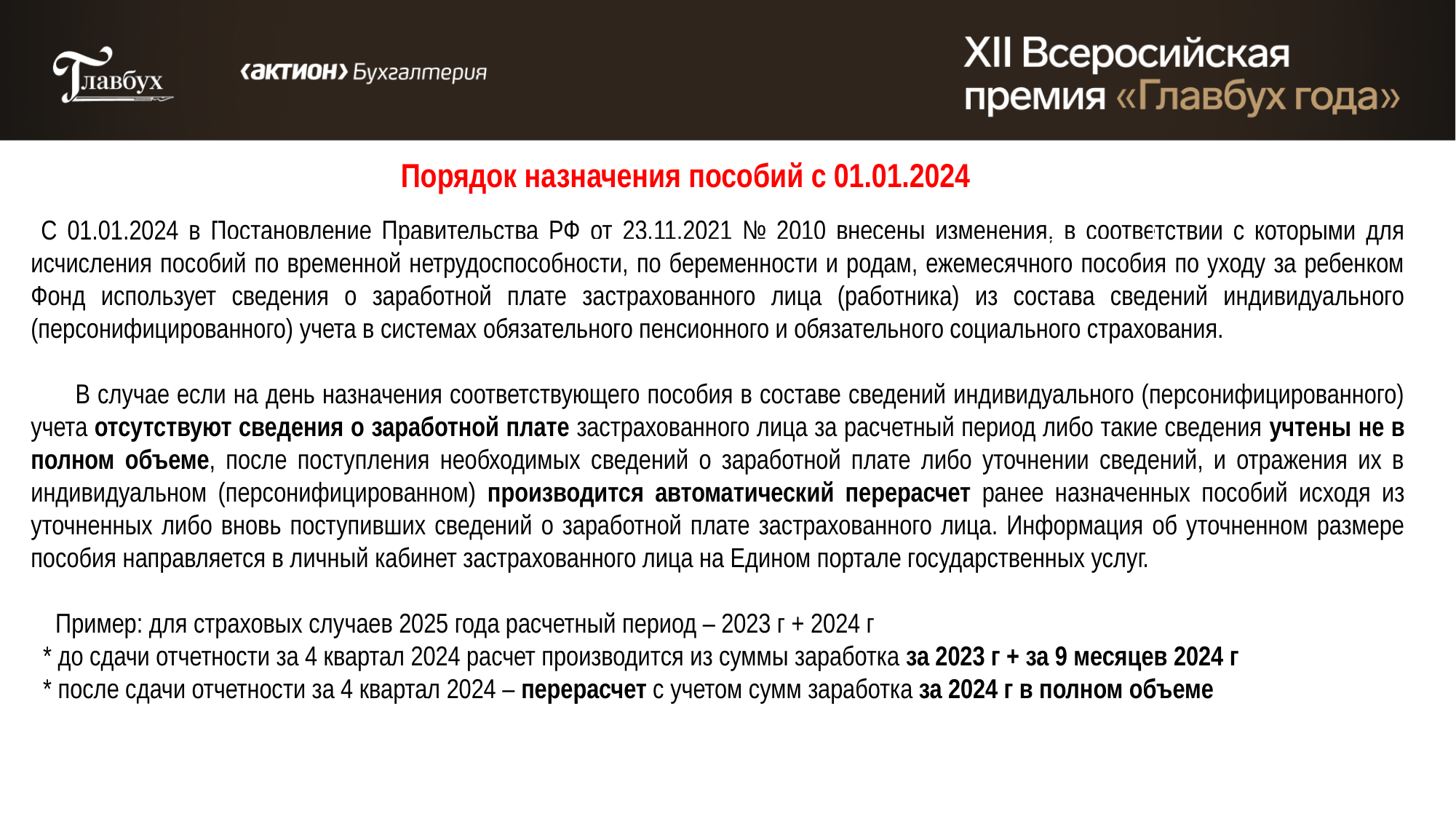

Порядок назначения пособий с 01.01.2024

 С 01.01.2024 в Постановление Правительства РФ от 23.11.2021 № 2010 внесены изменения, в соответствии с которыми для исчисления пособий по временной нетрудоспособности, по беременности и родам, ежемесячного пособия по уходу за ребенком Фонд использует сведения о заработной плате застрахованного лица (работника) из состава сведений индивидуального (персонифицированного) учета в системах обязательного пенсионного и обязательного социального страхования.

      В случае если на день назначения соответствующего пособия в составе сведений индивидуального (персонифицированного) учета отсутствуют сведения о заработной плате застрахованного лица за расчетный период либо такие сведения учтены не в полном объеме, после поступления необходимых сведений о заработной плате либо уточнении сведений, и отражения их в индивидуальном (персонифицированном) производится автоматический перерасчет ранее назначенных пособий исходя из уточненных либо вновь поступивших сведений о заработной плате застрахованного лица. Информация об уточненном размере пособия направляется в личный кабинет застрахованного лица на Едином портале государственных услуг.

    Пример: для страховых случаев 2025 года расчетный период – 2023 г + 2024 г
  * до сдачи отчетности за 4 квартал 2024 расчет производится из суммы заработка за 2023 г + за 9 месяцев 2024 г
  * после сдачи отчетности за 4 квартал 2024 – перерасчет с учетом сумм заработка за 2024 г в полном объеме